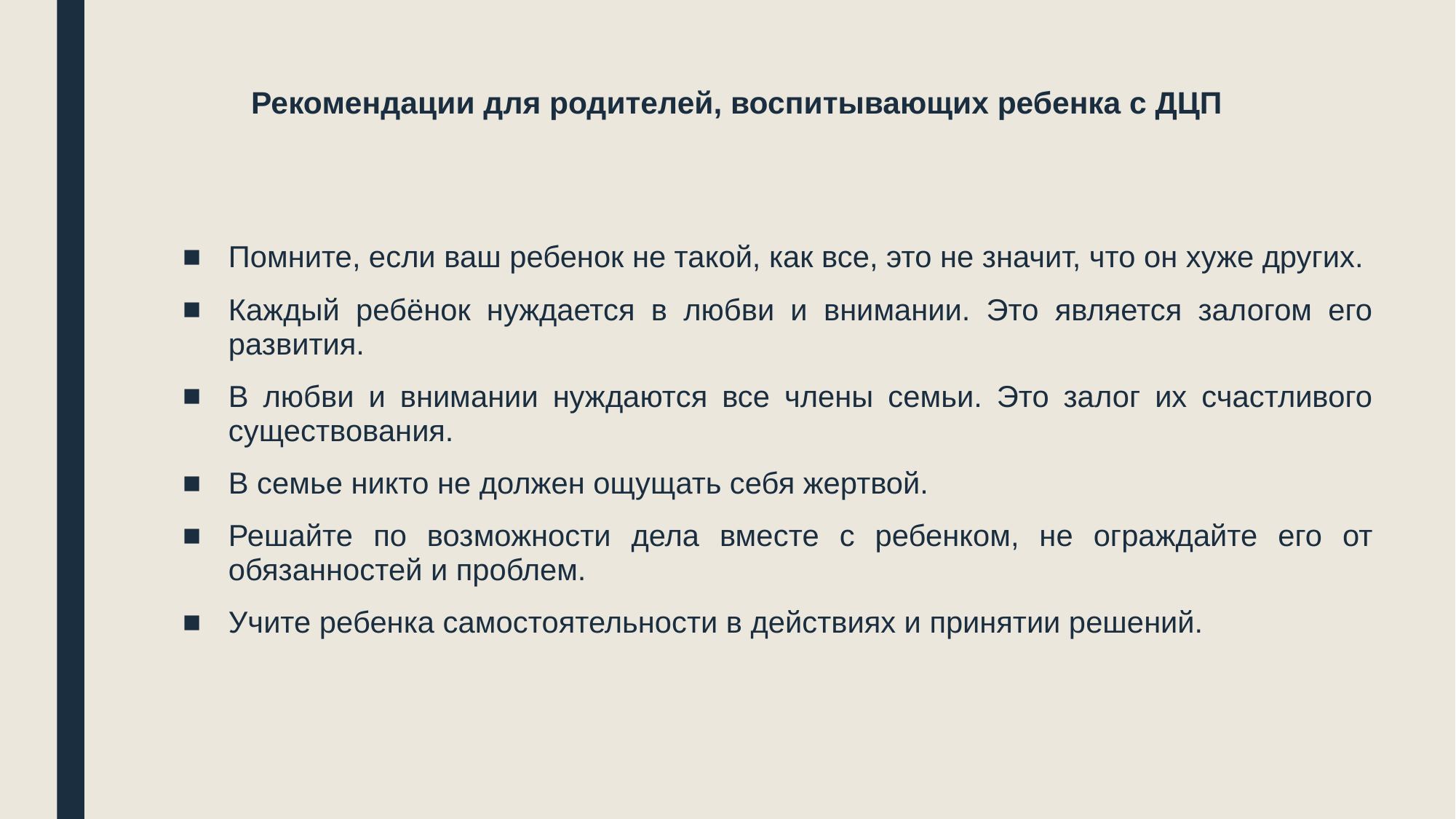

# Рекомендации для родителей, воспитывающих ребенка с ДЦП

Помните, если ваш ребенок не такой, как все, это не значит, что он хуже других.
Каждый ребёнок нуждается в любви и внимании. Это является залогом его развития.
В любви и внимании нуждаются все члены семьи. Это залог их счастливого существования.
В семье никто не должен ощущать себя жертвой.
Решайте по возможности дела вместе с ребенком, не ограждайте его от обязанностей и проблем.
Учите ребенка самостоятельности в действиях и принятии решений.